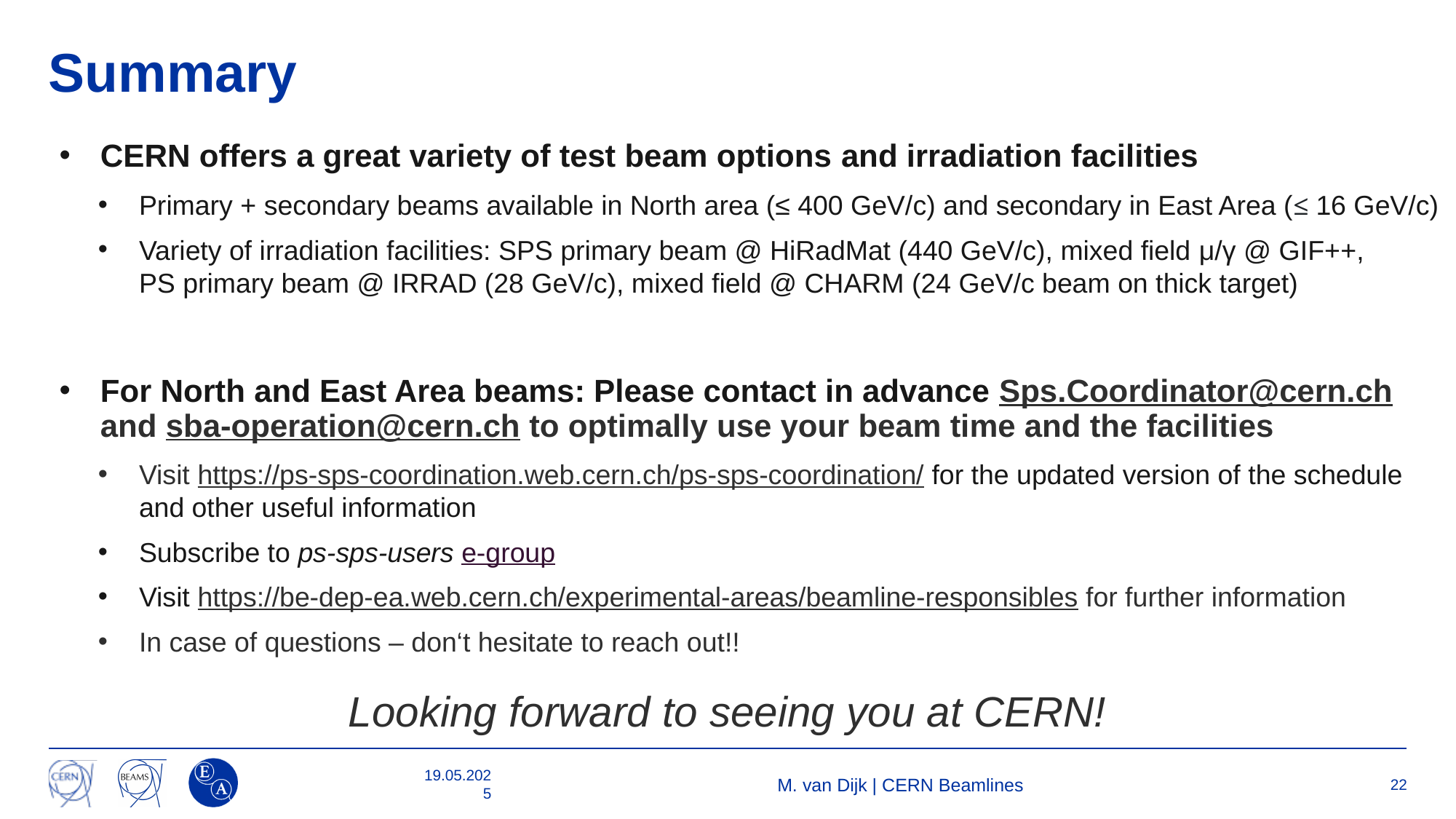

# Summary
CERN offers a great variety of test beam options and irradiation facilities
Primary + secondary beams available in North area (≤ 400 GeV/c) and secondary in East Area (≤ 16 GeV/c)
Variety of irradiation facilities: SPS primary beam @ HiRadMat (440 GeV/c), mixed field μ/γ @ GIF++,
PS primary beam @ IRRAD (28 GeV/c), mixed field @ CHARM (24 GeV/c beam on thick target)

For North and East Area beams: Please contact in advance Sps.Coordinator@cern.ch and sba-operation@cern.ch to optimally use your beam time and the facilities
Visit https://ps-sps-coordination.web.cern.ch/ps-sps-coordination/ for the updated version of the schedule and other useful information
Subscribe to ps-sps-users e-group
Visit https://be-dep-ea.web.cern.ch/experimental-areas/beamline-responsibles for further information
In case of questions – don‘t hesitate to reach out!!

Looking forward to seeing you at CERN!
19.05.2025
M. van Dijk | CERN Beamlines
22